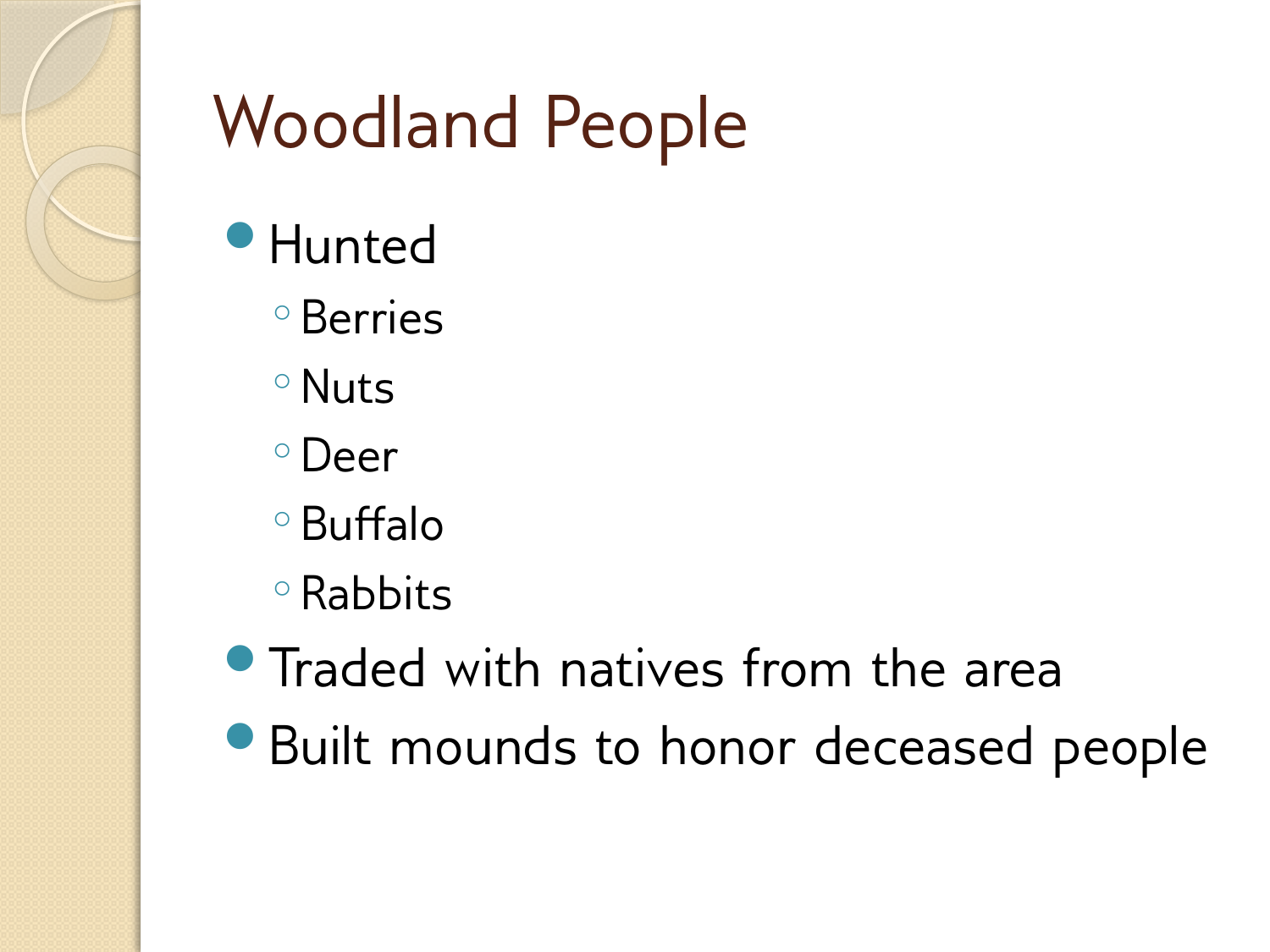

# Woodland People
Hunted
Berries
Nuts
Deer
Buffalo
Rabbits
Traded with natives from the area
Built mounds to honor deceased people